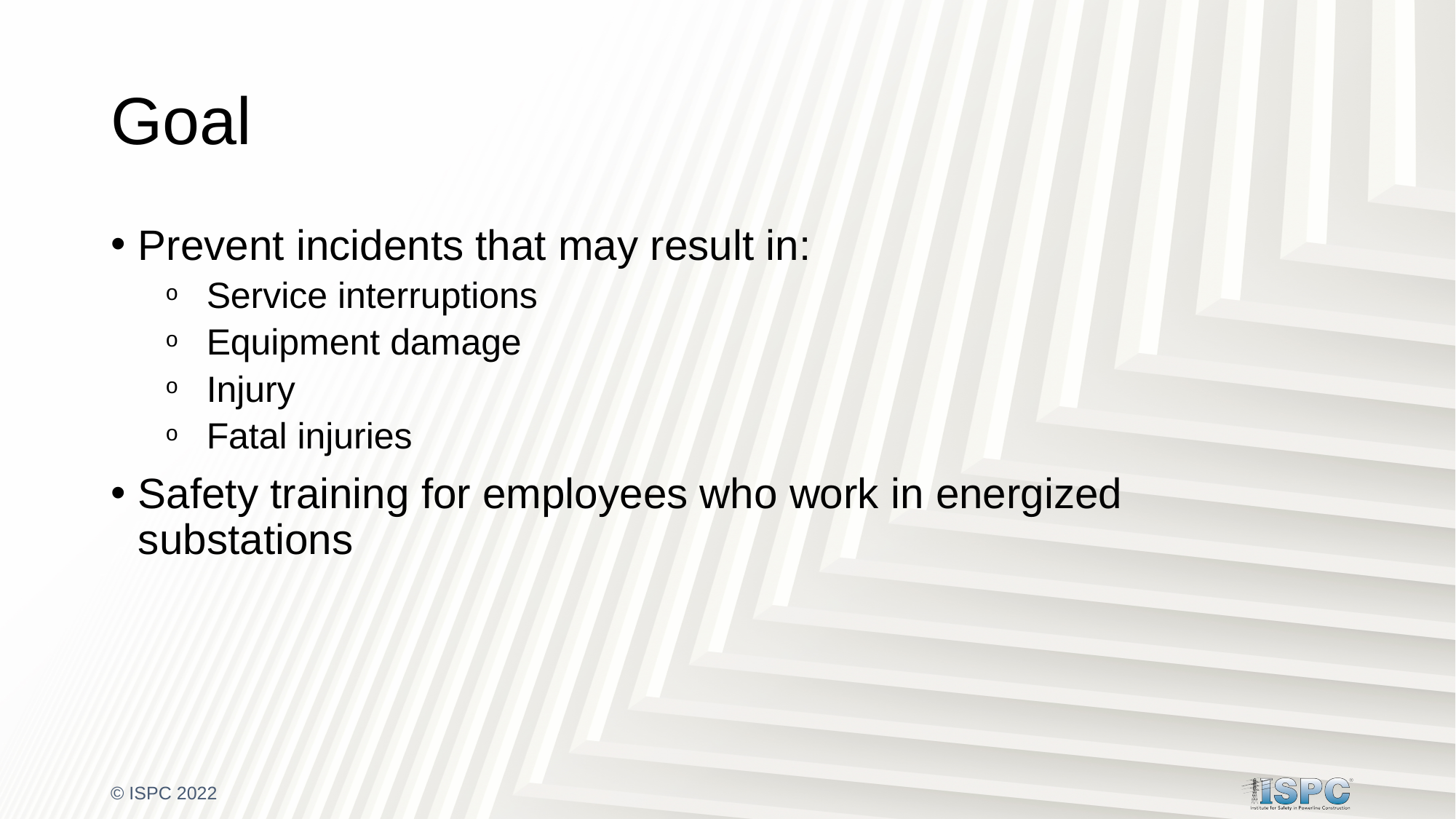

# Goal
Prevent incidents that may result in:
Service interruptions
Equipment damage
Injury
Fatal injuries
Safety training for employees who work in energized substations